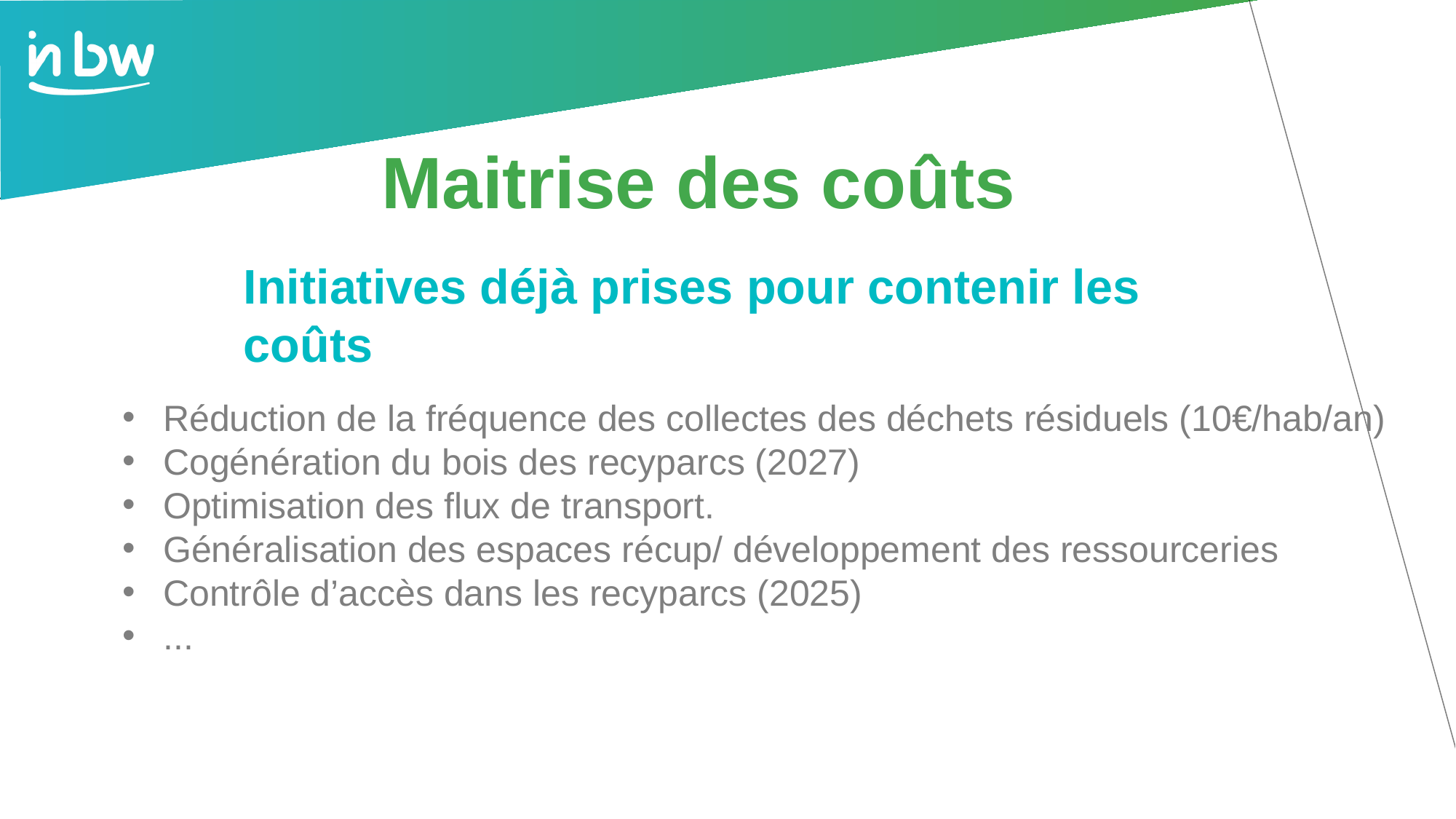

Maitrise des coûts
Initiatives déjà prises pour contenir les coûts

Réduction de la fréquence des collectes des déchets résiduels (10€/hab/an)
Cogénération du bois des recyparcs (2027)
Optimisation des flux de transport.
Généralisation des espaces récup/ développement des ressourceries
Contrôle d’accès dans les recyparcs (2025)
...